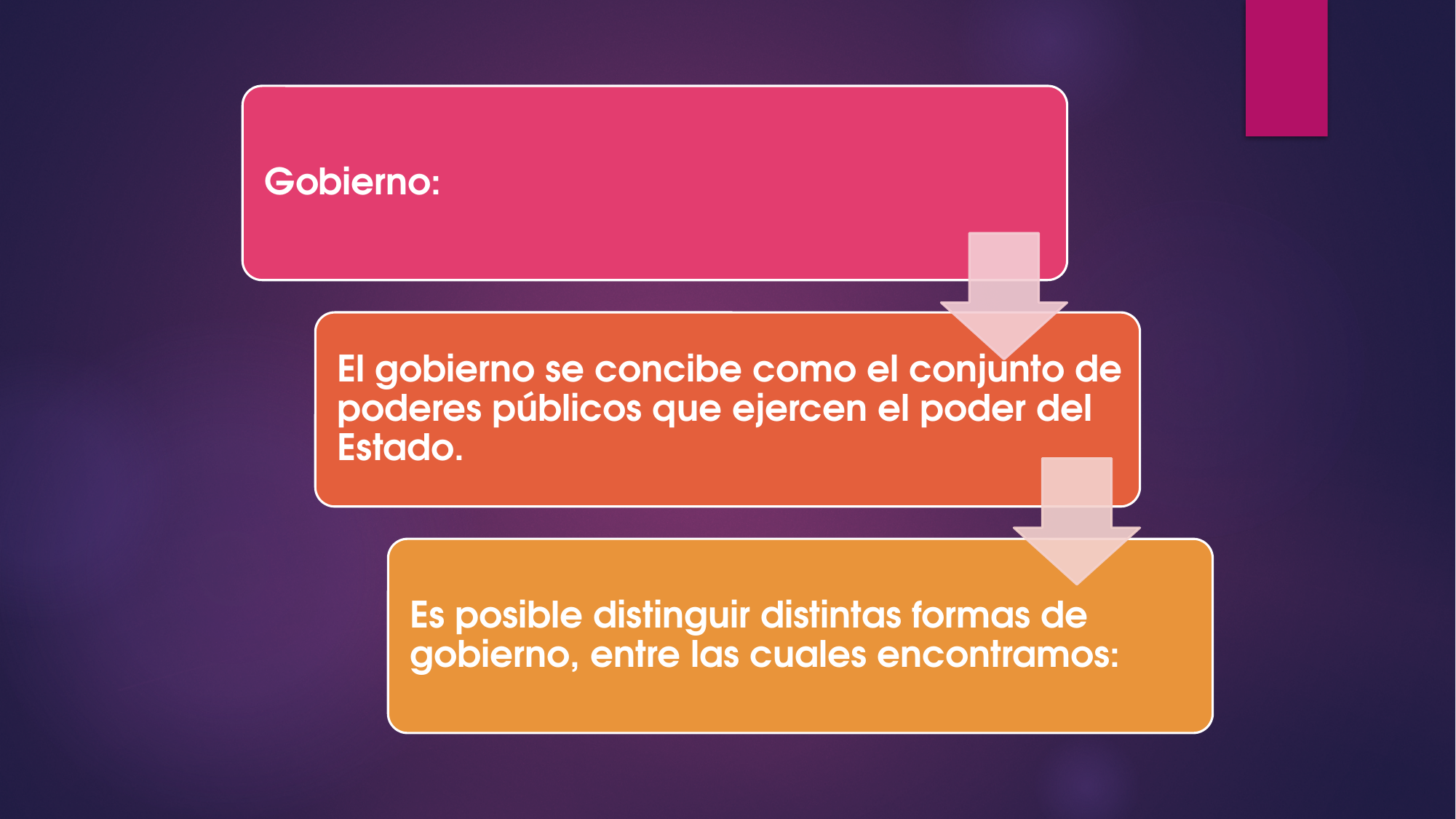

Gobierno:
El gobierno se concibe como el conjunto de poderes públicos que ejercen el poder del Estado.
Es posible distinguir distintas formas de gobierno, entre las cuales encontramos: